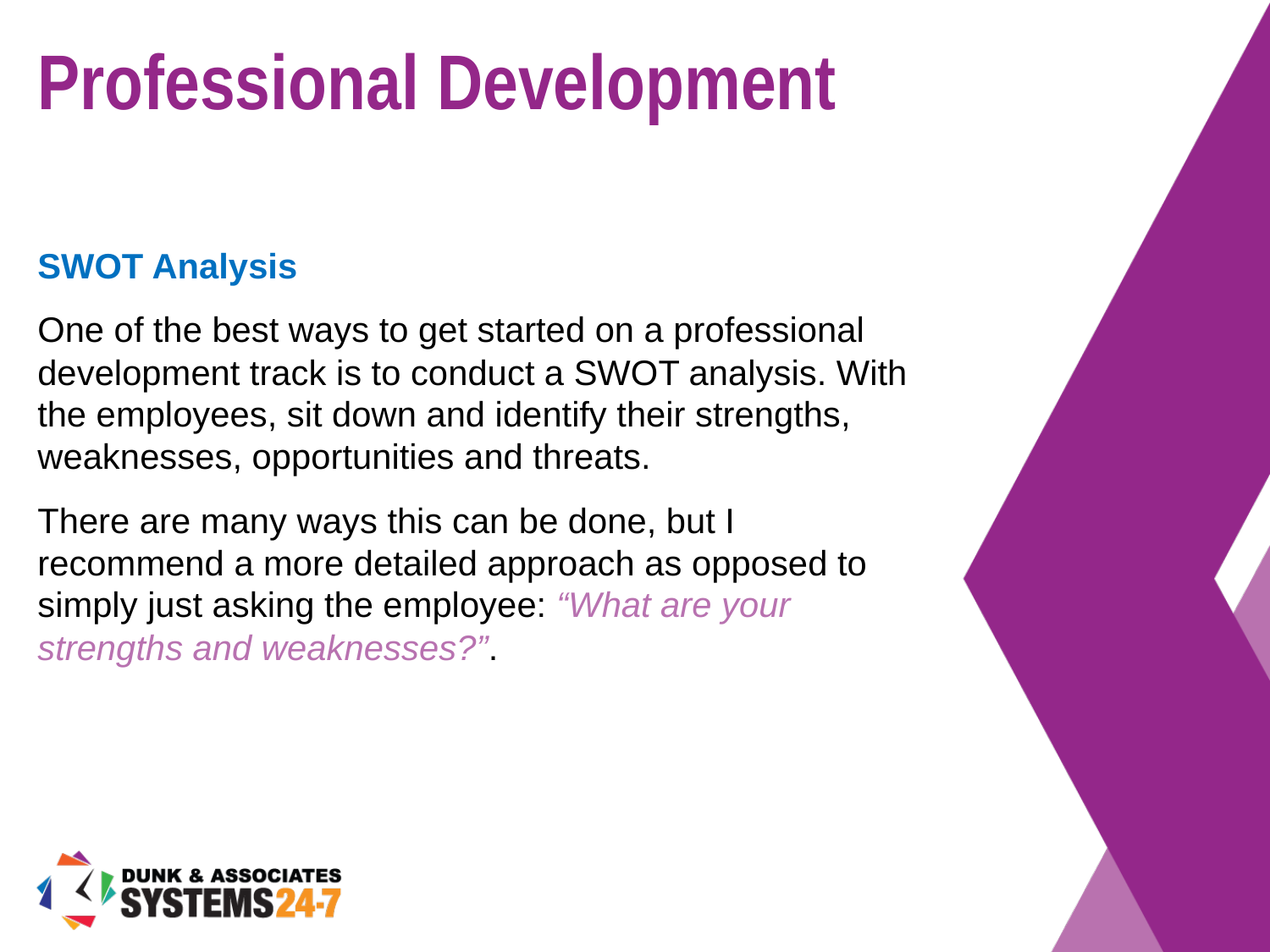

# Professional Development
SWOT Analysis
One of the best ways to get started on a professional development track is to conduct a SWOT analysis. With the employees, sit down and identify their strengths, weaknesses, opportunities and threats.
There are many ways this can be done, but I recommend a more detailed approach as opposed to simply just asking the employee: “What are your strengths and weaknesses?”.